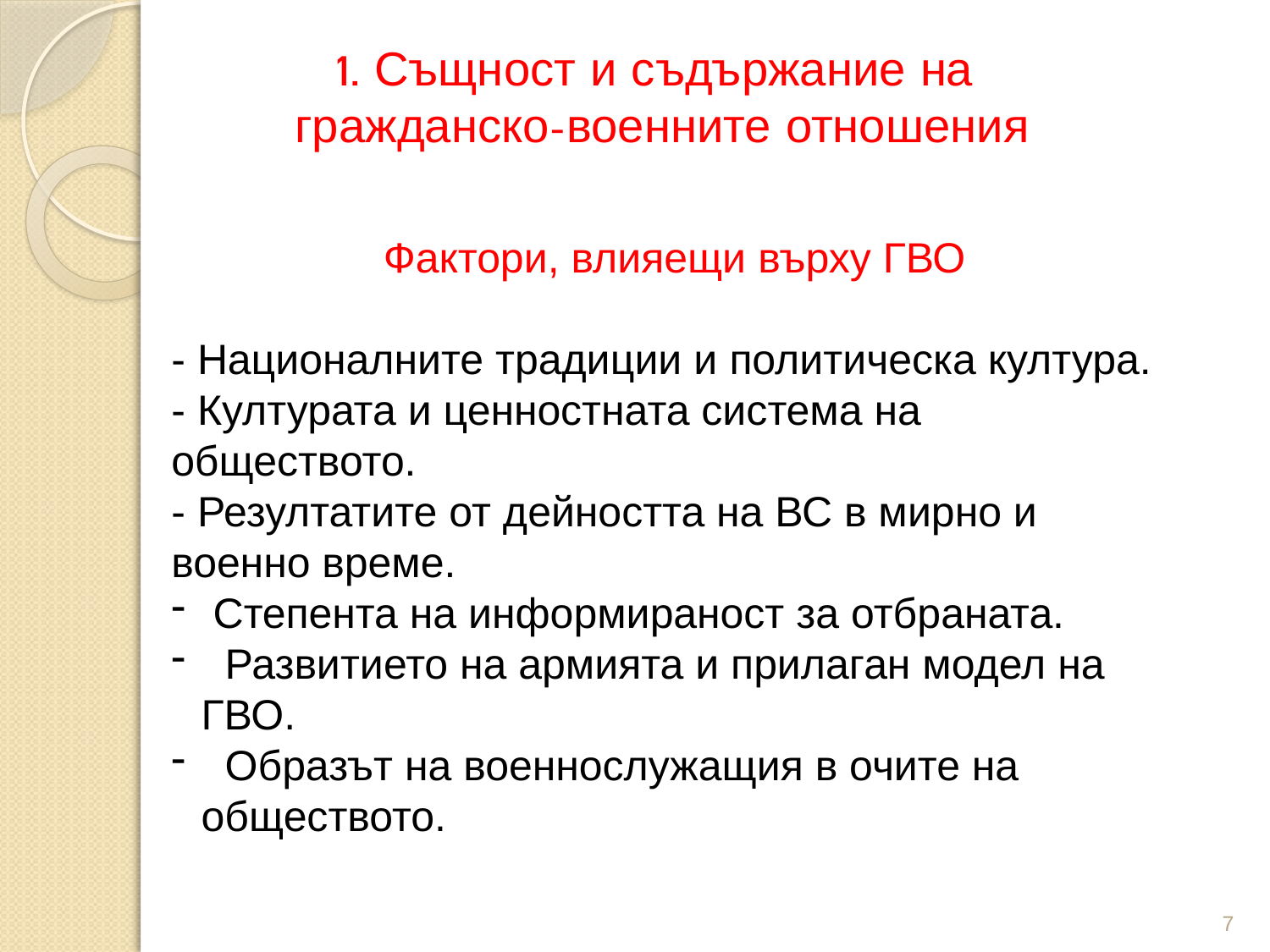

# 1. Същност и съдържание на гражданско-военните отношения

Фактори, влияещи върху ГВО

- Националните традиции и политическа култура.
- Културата и ценностната система на обществото.
- Резултатите от дейността на ВС в мирно и военно време.
 Степента на информираност за отбраната.
  Развитието на армията и прилаган модел на ГВО.
  Образът на военнослужащия в очите на обществото.
7